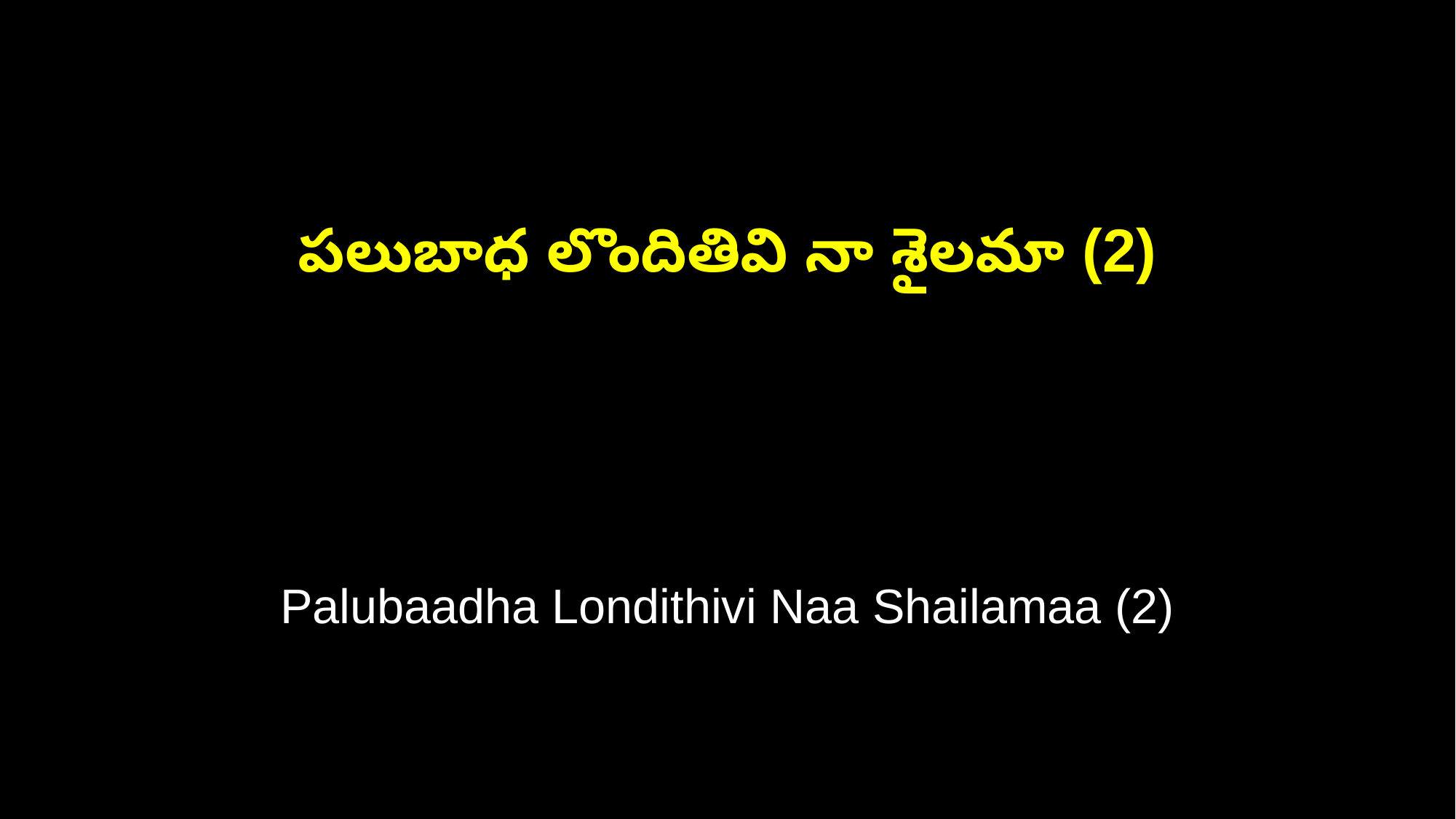

పలుబాధ లొందితివి నా శైలమా (2)
Palubaadha Londithivi Naa Shailamaa (2)